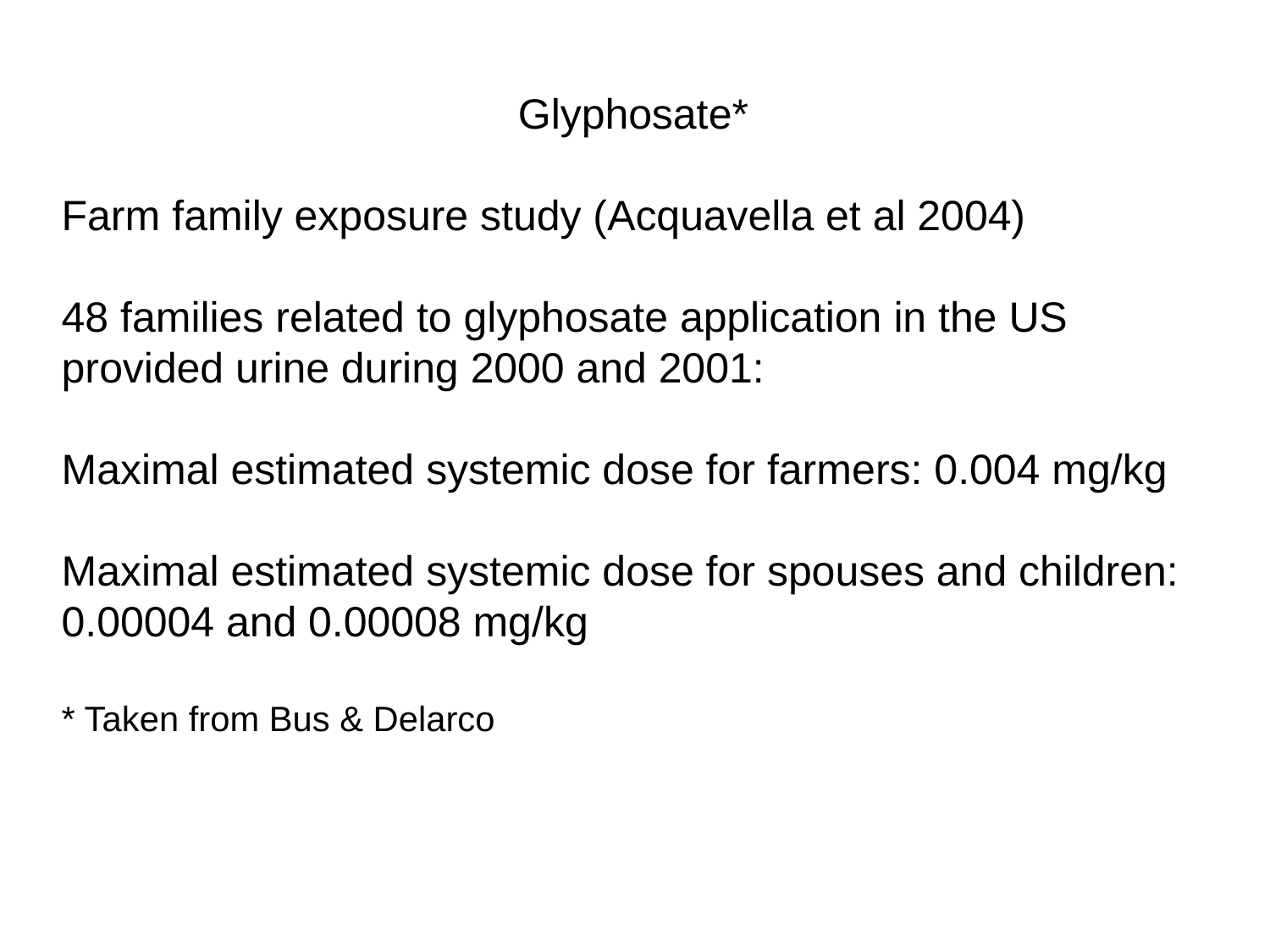

Glyphosate*

Farm family exposure study (Acquavella et al 2004)

48 families related to glyphosate application in the US  provided urine during 2000 and 2001:

Maximal estimated systemic dose for farmers: 0.004 mg/kg

Maximal estimated systemic dose for spouses and children: 0.00004 and 0.00008 mg/kg

* Taken from Bus & Delarco